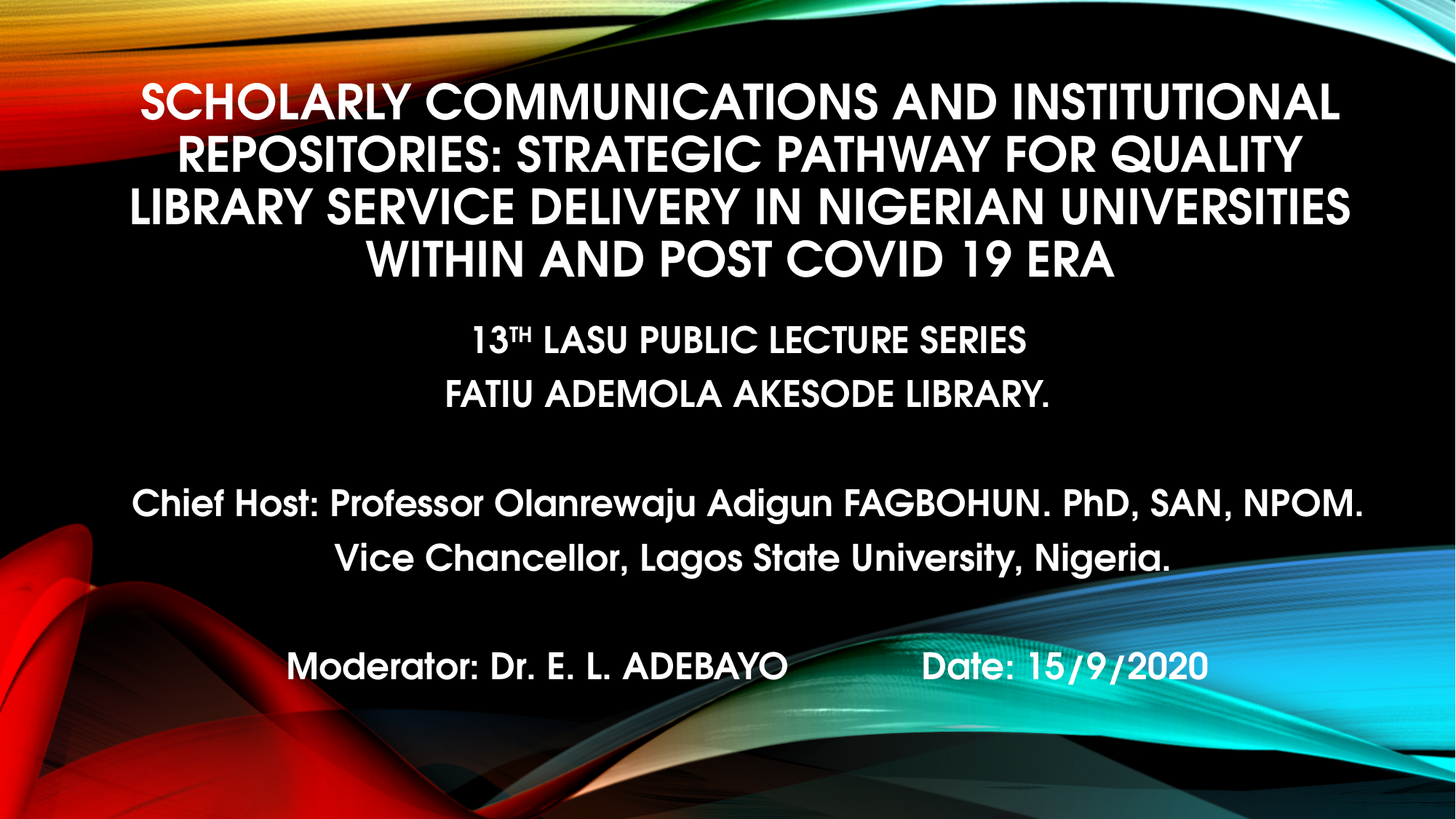

# Scholarly communications and institutional repositories: strategic pathway for quality library service delivery in Nigerian universities within and POST covid 19 ERA
13TH LASU PUBLIC LECTURE SERIES
FATIU ADEMOLA AKESODE LIBRARY.

Chief Host: Professor Olanrewaju Adigun FAGBOHUN. PhD, SAN, NPOM.
 Vice Chancellor, Lagos State University, Nigeria.

Moderator: Dr. E. L. ADEBAYO             Date: 15/9/2020